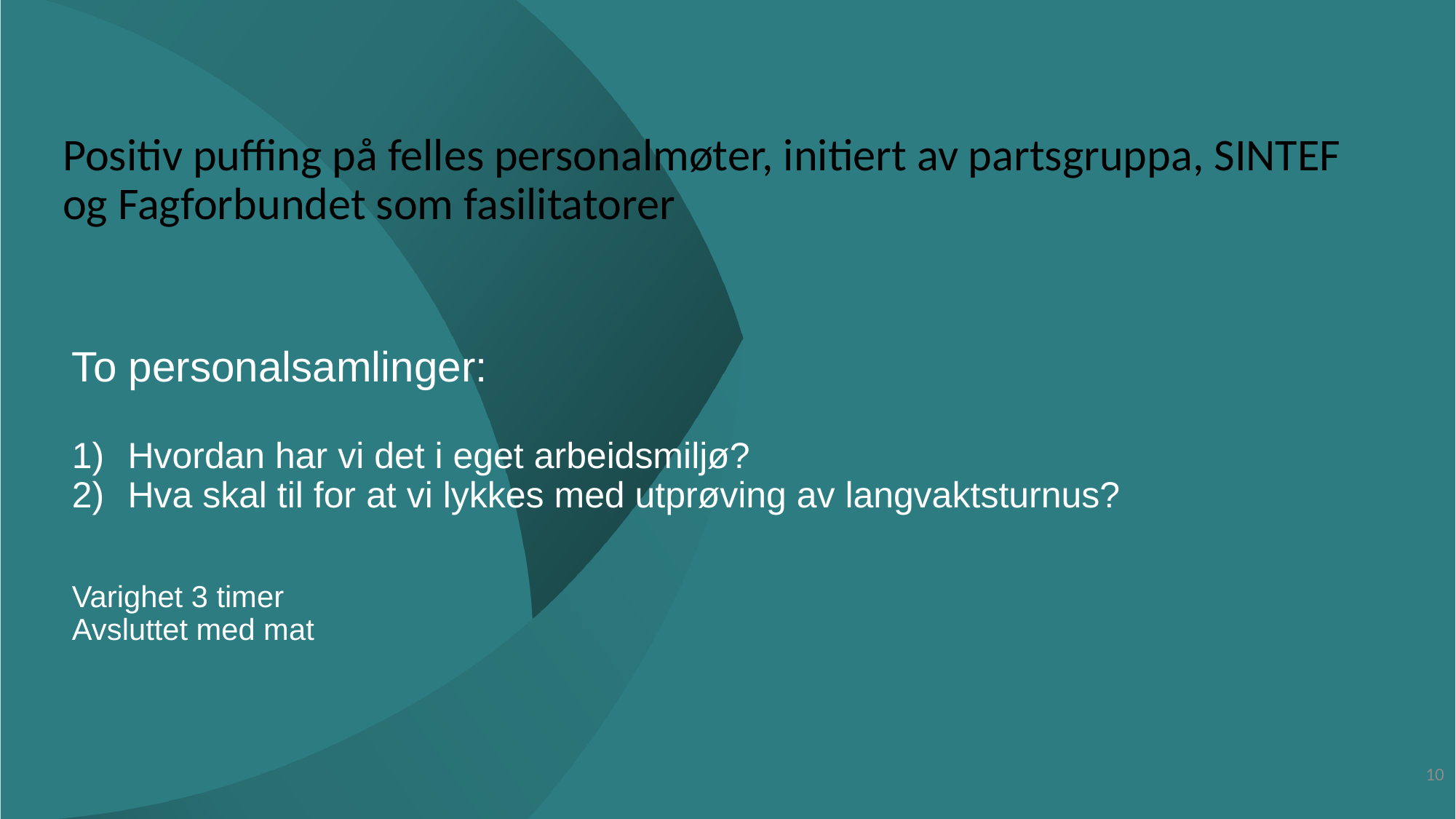

Positiv puffing på felles personalmøter, initiert av partsgruppa, SINTEF og Fagforbundet som fasilitatorer
To personalsamlinger:

Hvordan har vi det i eget arbeidsmiljø?
Hva skal til for at vi lykkes med utprøving av langvaktsturnus?

Varighet 3 timer
Avsluttet med mat

10